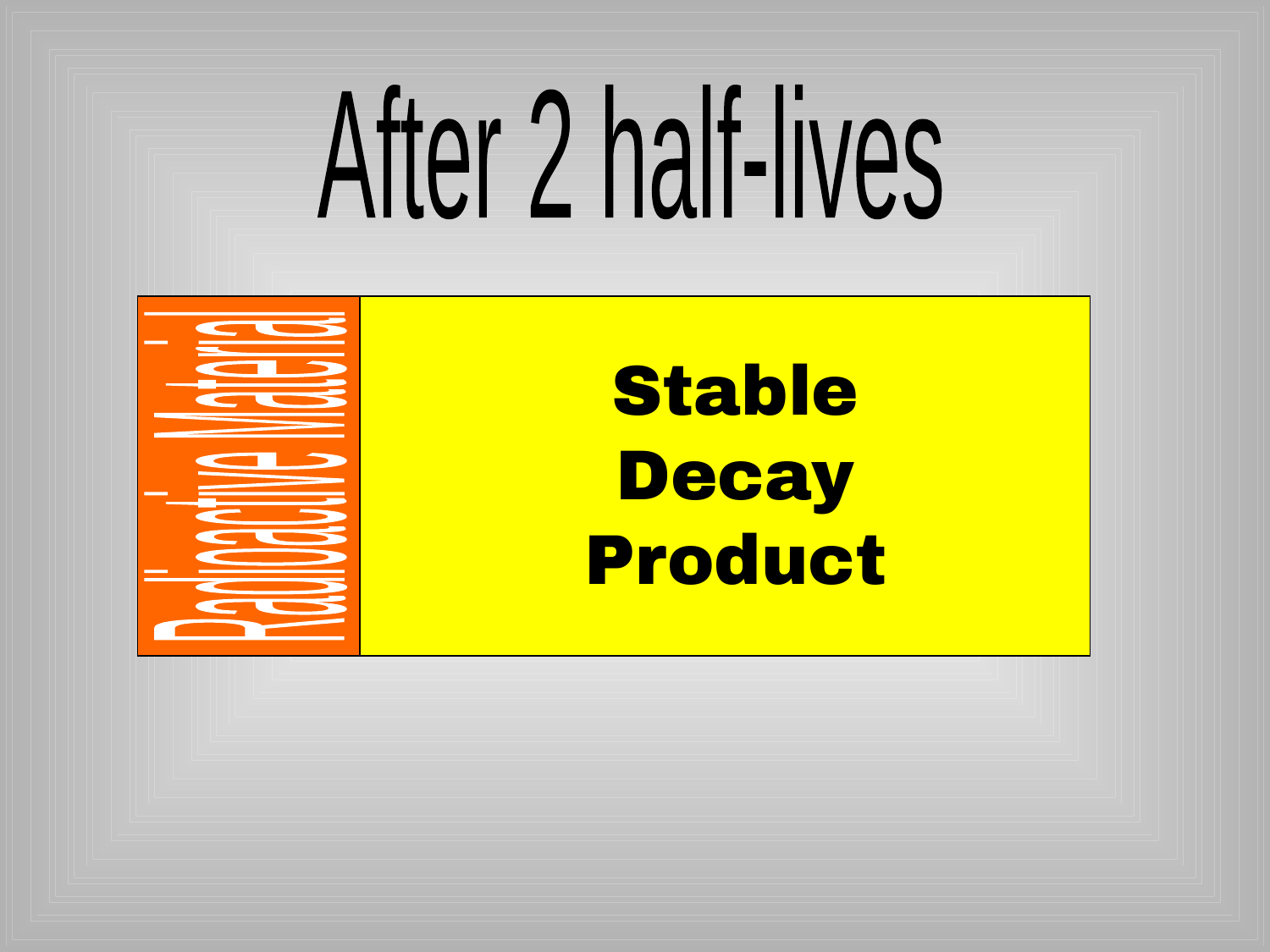

After 2 half-lives

Stable Decay Product
Radioactive
Material